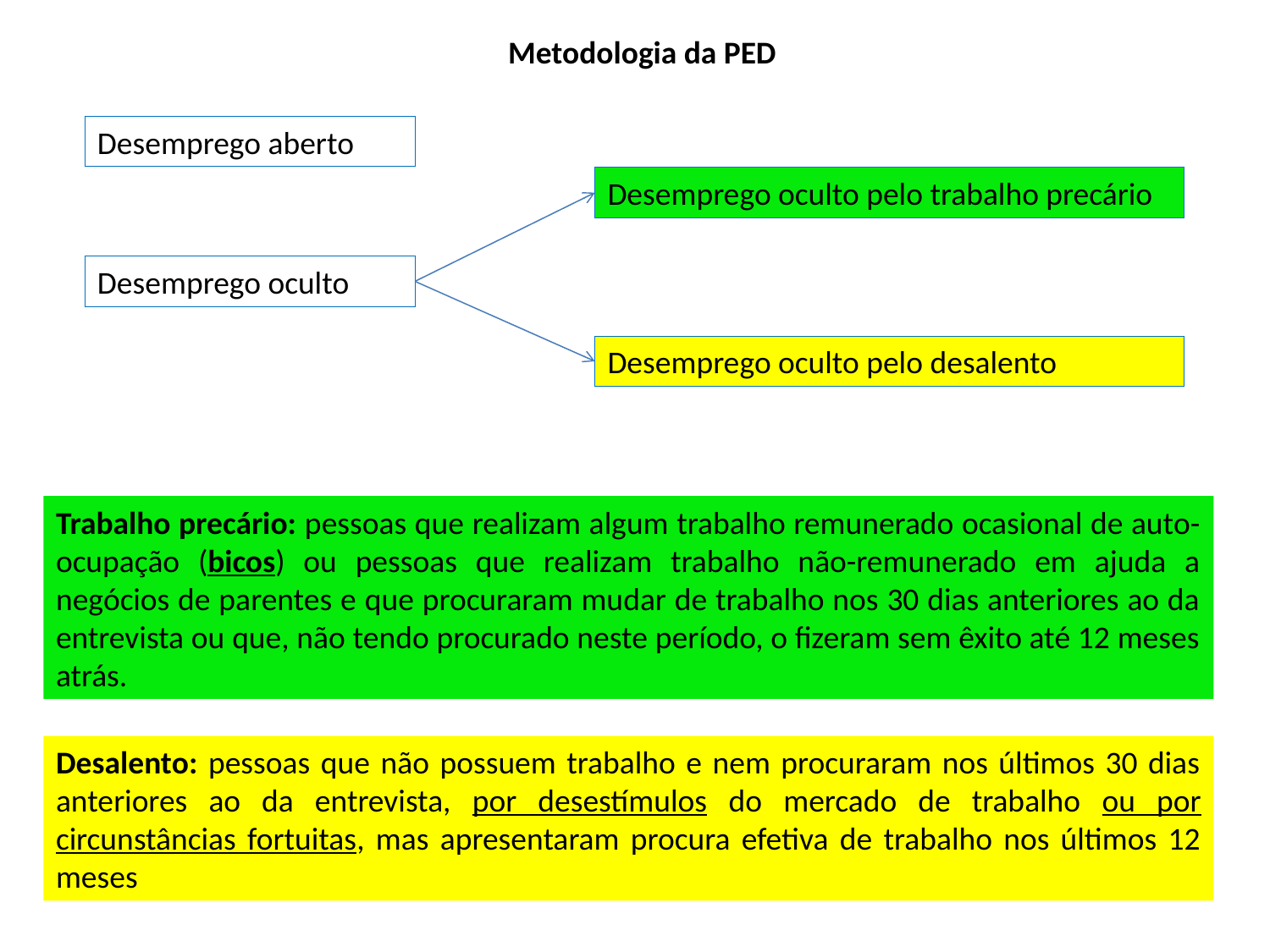

Metodologia da PED
Desemprego aberto
Desemprego oculto pelo trabalho precário
Desemprego oculto
Desemprego oculto pelo desalento
Trabalho precário: pessoas que realizam algum trabalho remunerado ocasional de auto-ocupação (bicos) ou pessoas que realizam trabalho não-remunerado em ajuda a negócios de parentes e que procuraram mudar de trabalho nos 30 dias anteriores ao da entrevista ou que, não tendo procurado neste período, o fizeram sem êxito até 12 meses atrás.
Desalento: pessoas que não possuem trabalho e nem procuraram nos últimos 30 dias anteriores ao da entrevista, por desestímulos do mercado de trabalho ou por circunstâncias fortuitas, mas apresentaram procura efetiva de trabalho nos últimos 12 meses